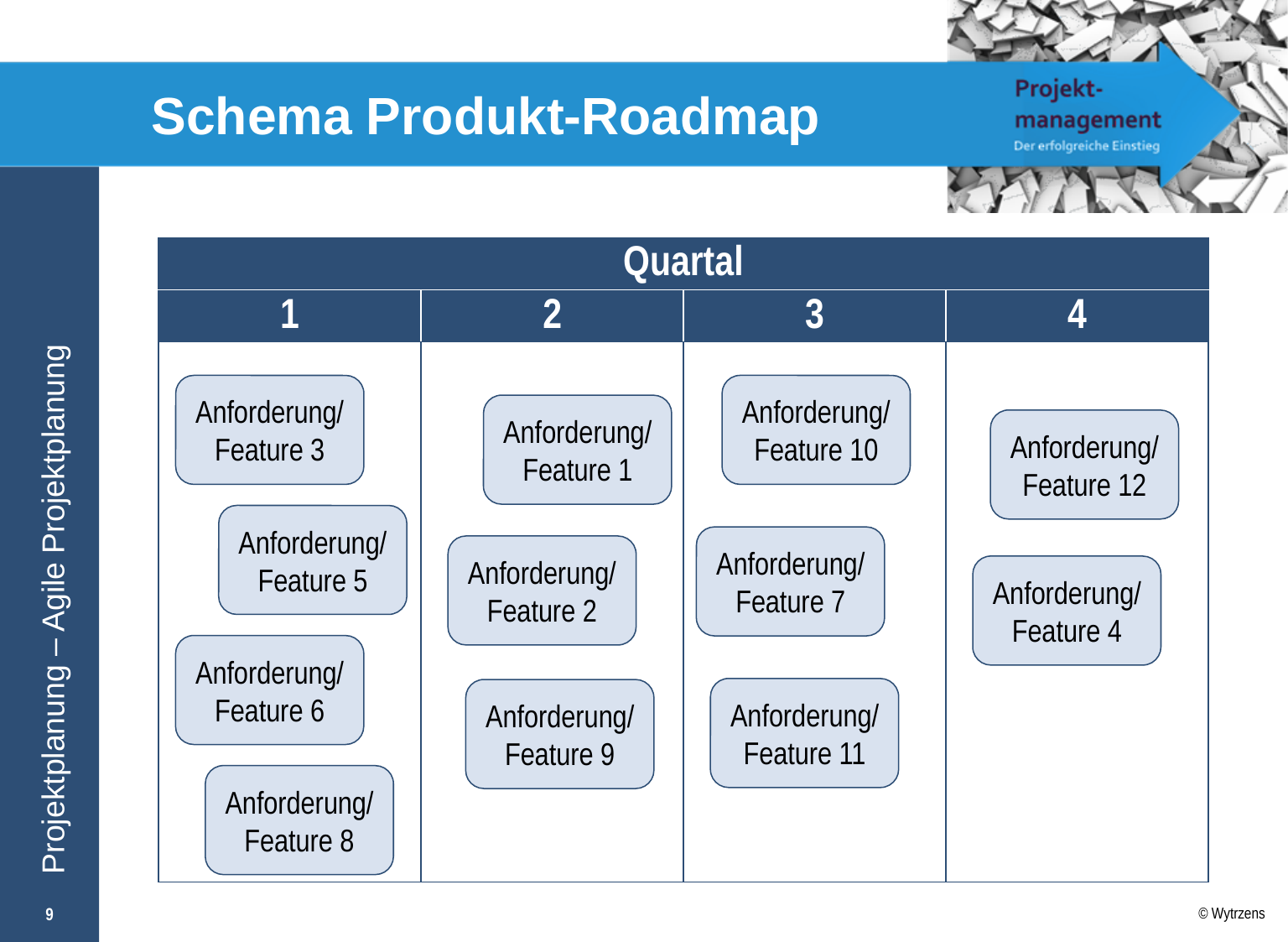

# Schema Produkt-Roadmap
| Quartal |  |  |  |
| --- | --- | --- | --- |
| 1 | 2 | 3 | 4 |
|  |  |  |  |
Anforderung/Feature 3
Anforderung/Feature 10
Anforderung/Feature 1
Anforderung/Feature 12
Anforderung/Feature 5
Anforderung/Feature 7
Anforderung/Feature 2
Anforderung/Feature 4
Anforderung/Feature 6
Anforderung/Feature 11
Anforderung/Feature 9
Anforderung/Feature 8
9